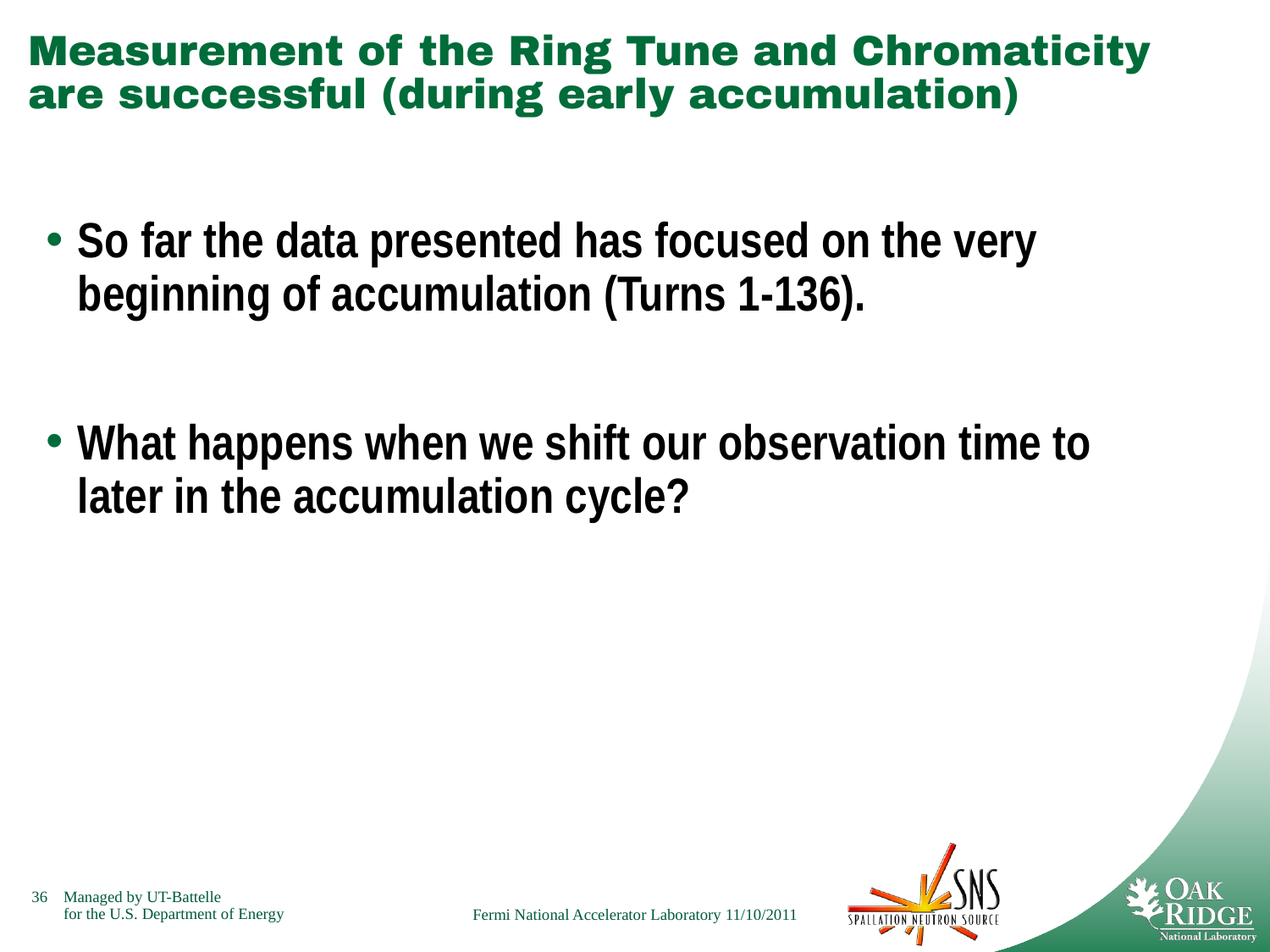

# Measurement of the Ring Tune and Chromaticity are successful (during early accumulation)
So far the data presented has focused on the very beginning of accumulation (Turns 1-136).

What happens when we shift our observation time to later in the accumulation cycle?